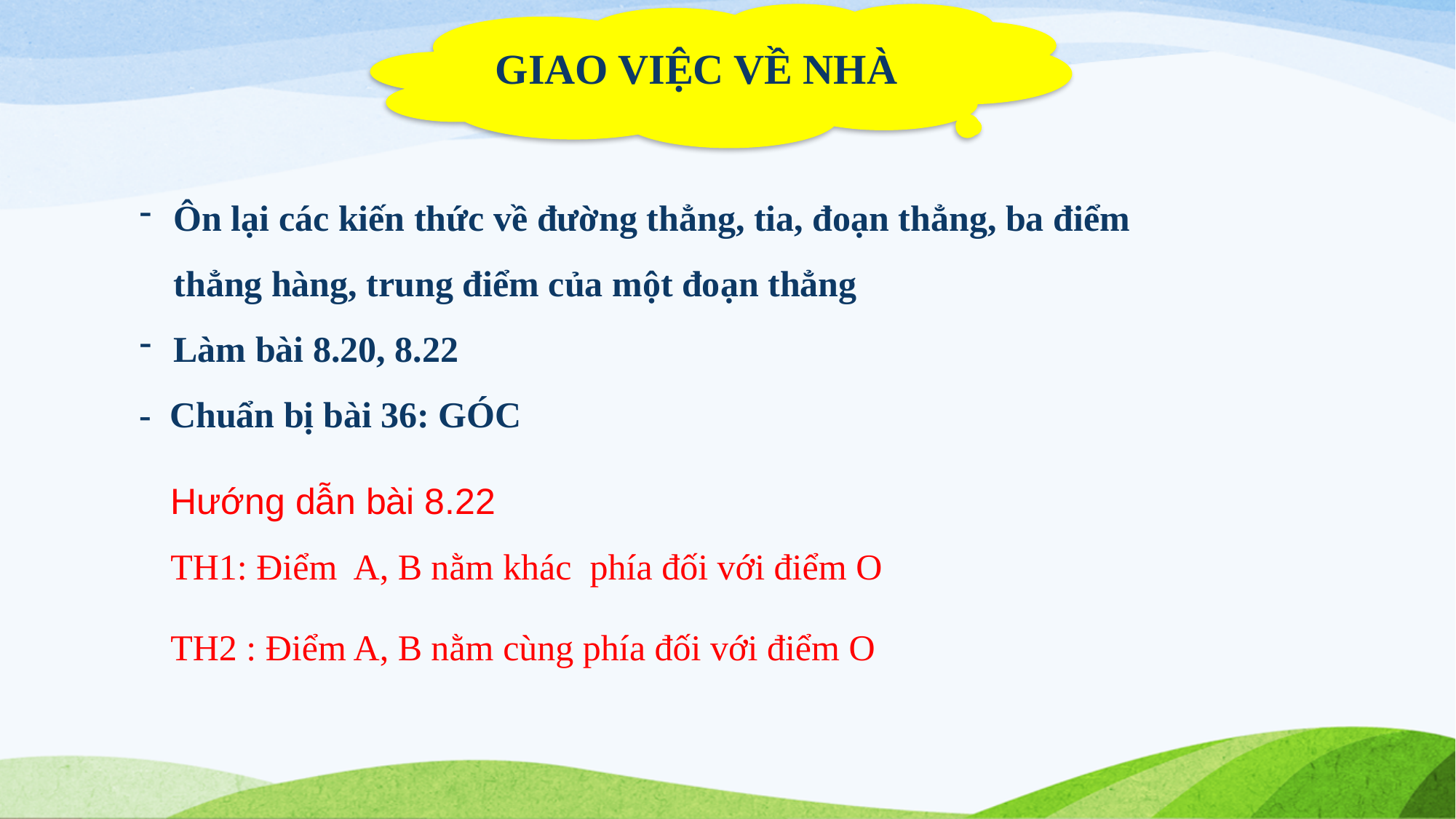

GIAO VIỆC VỀ NHÀ
Ôn lại các kiến thức về đường thẳng, tia, đoạn thẳng, ba điểm thẳng hàng, trung điểm của một đoạn thẳng
Làm bài 8.20, 8.22
-  Chuẩn bị bài 36: GÓC
Hướng dẫn bài 8.22
TH1: Điểm  A, B nằm khác  phía đối với điểm O
TH2 : Điểm A, B nằm cùng phía đối với điểm O